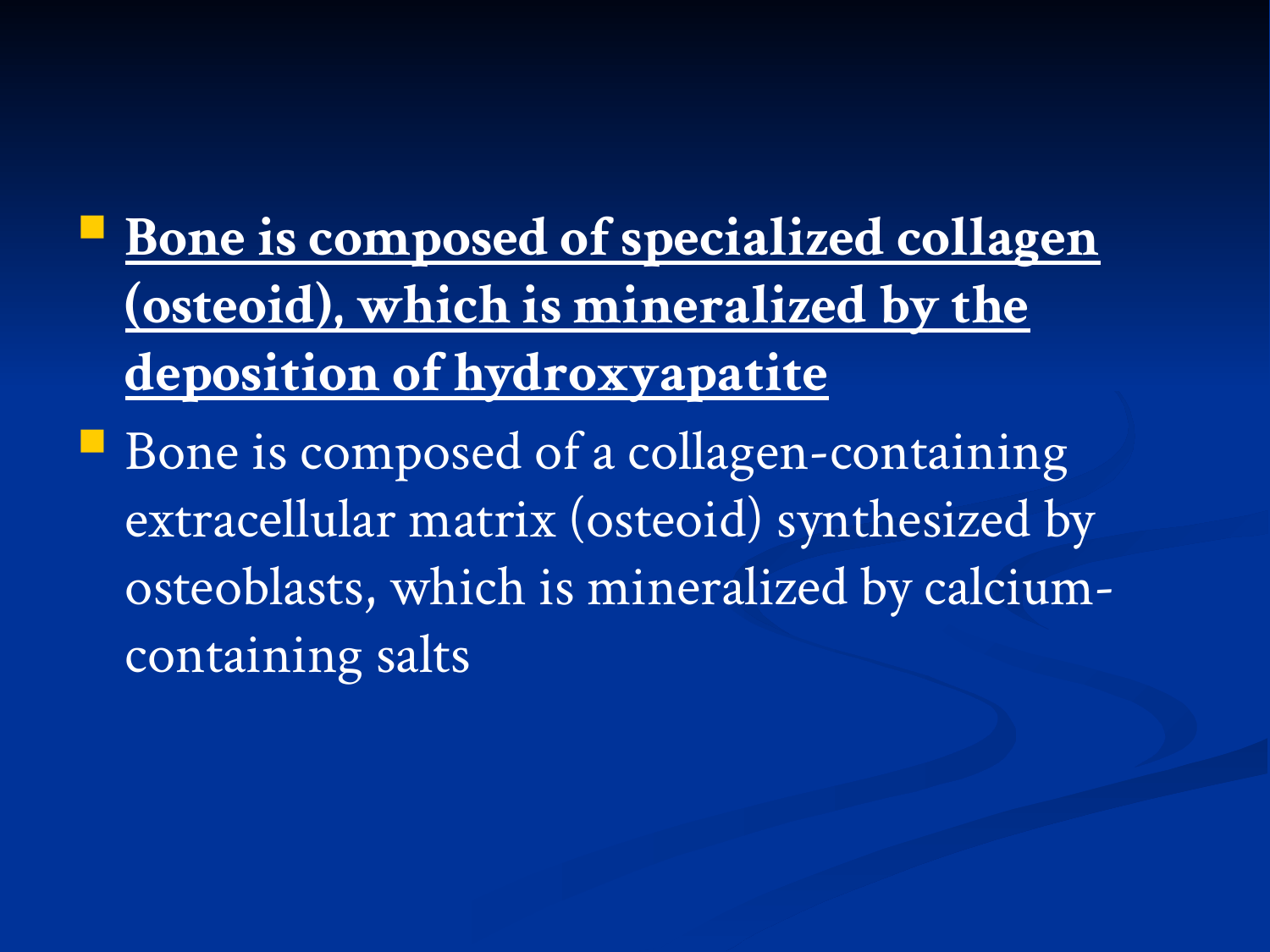

#
Bone is composed of specialized collagen (osteoid), which is mineralized by the deposition of hydroxyapatite
Bone is composed of a collagen-containing extracellular matrix (osteoid) synthesized by osteoblasts, which is mineralized by calcium-containing salts